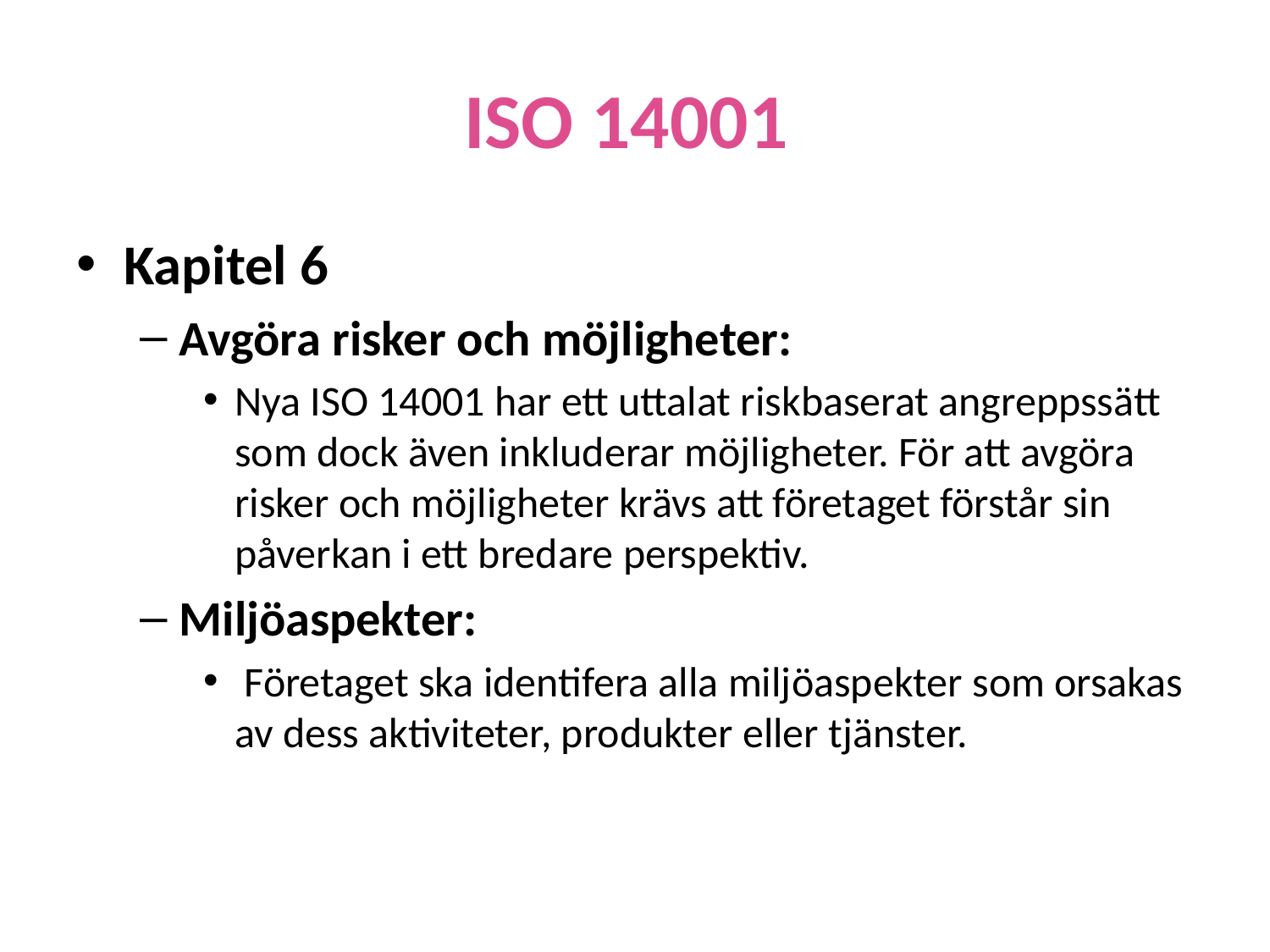

# ISO 14001
Kapitel 6
Avgöra risker och möjligheter:
Nya ISO 14001 har ett uttalat riskbaserat angreppssätt som dock även inkluderar möjligheter. För att avgöra risker och möjligheter krävs att företaget förstår sin påverkan i ett bredare perspektiv.
Miljöaspekter:
 Företaget ska identifera alla miljöaspekter som orsakas av dess aktiviteter, produkter eller tjänster.